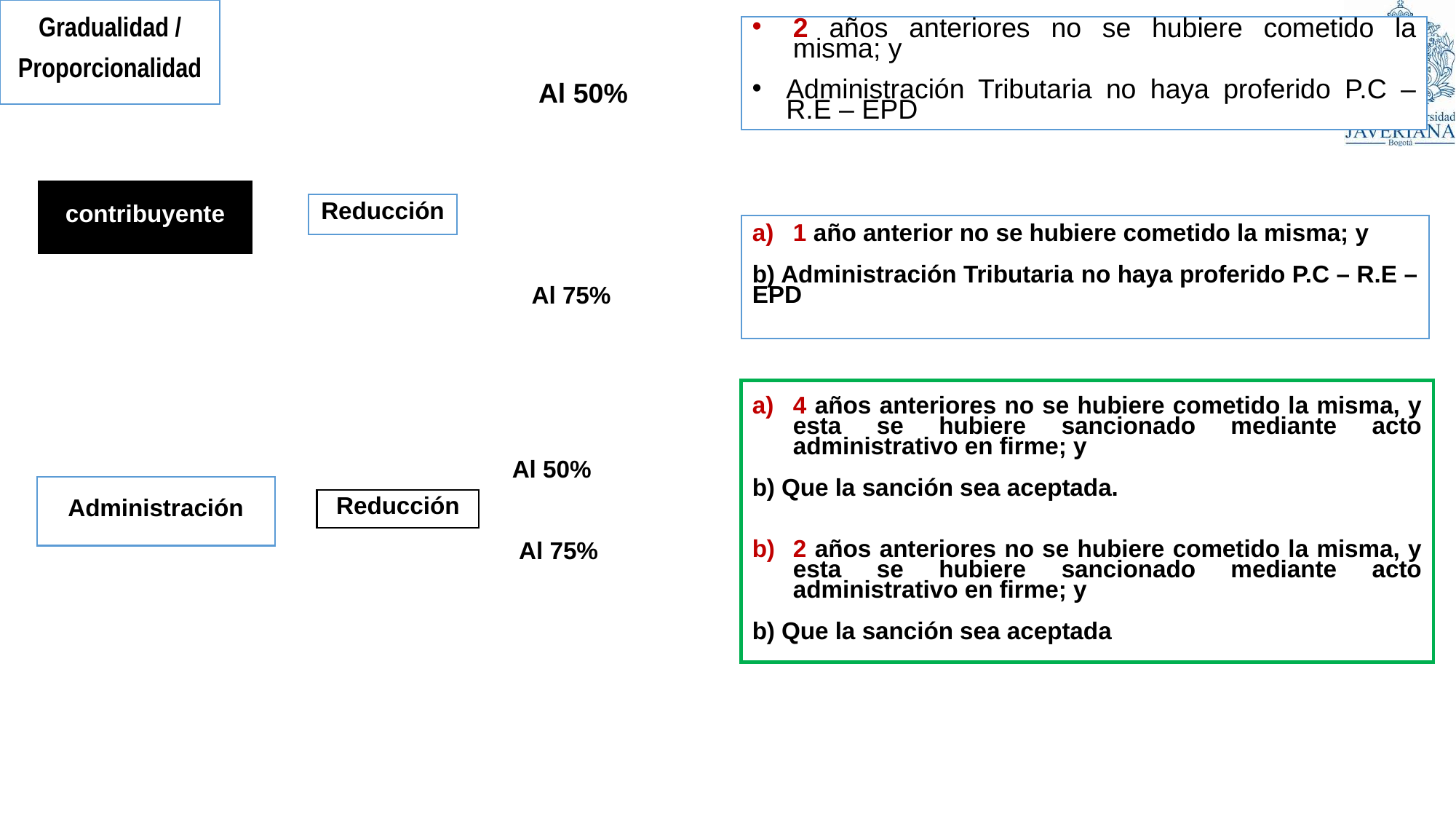

Gradualidad /

 Proporcionalidad
2 años anteriores no se hubiere cometido la misma; y

Administración Tributaria no haya proferido P.C – R.E – EPD
Al 50%
contribuyente

 Al 75%
Reducción
1 año anterior no se hubiere cometido la misma; y

b) Administración Tributaria no haya proferido P.C – R.E – EPD

4 años anteriores no se hubiere cometido la misma, y esta se hubiere sancionado mediante acto administrativo en firme; y

b) Que la sanción sea aceptada.

2 años anteriores no se hubiere cometido la misma, y esta se hubiere sancionado mediante acto administrativo en firme; y

b) Que la sanción sea aceptada
Al 50%

 Al 75%
Administración
Reducción